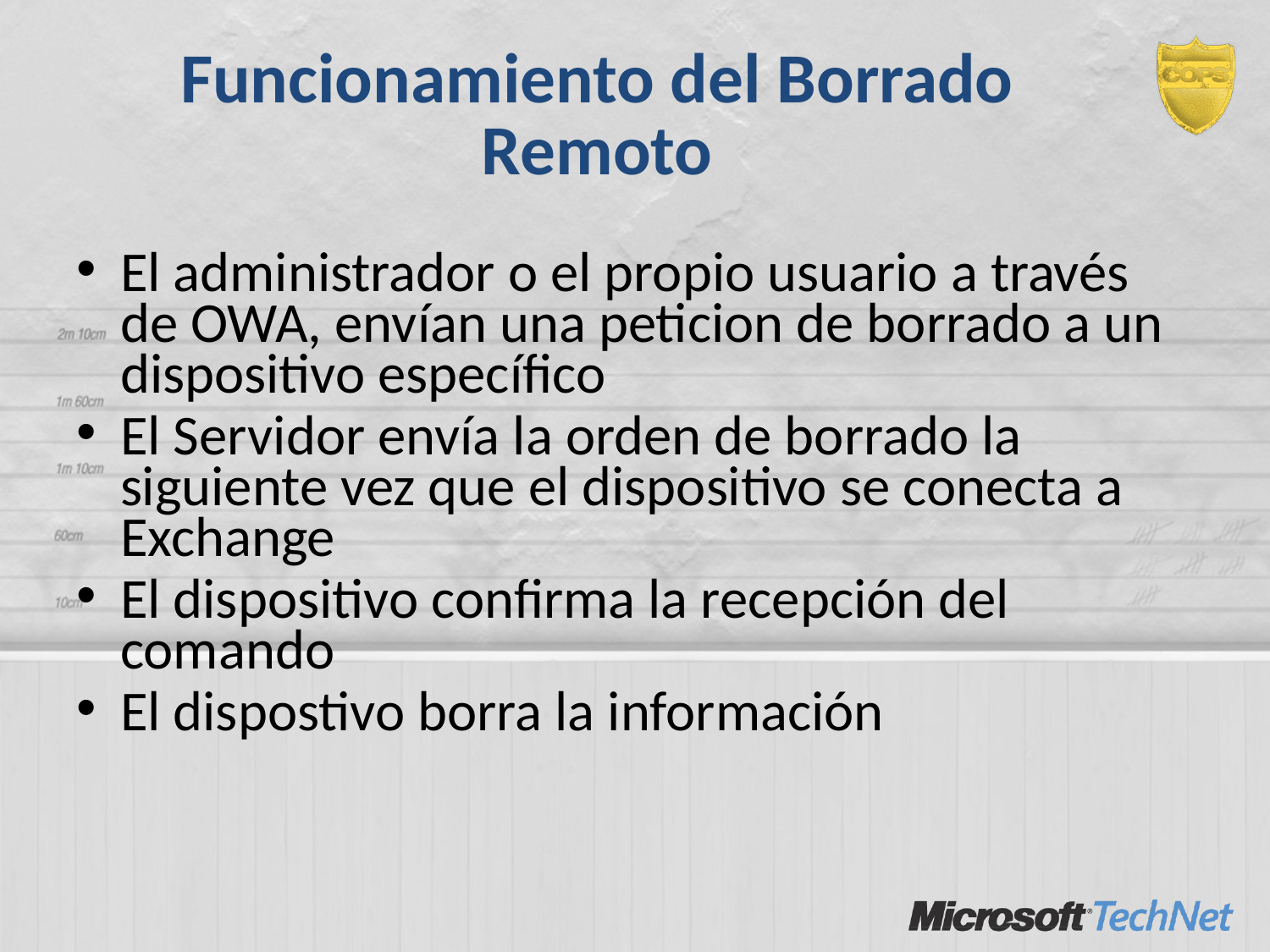

# Funcionamiento del Borrado Remoto
El administrador o el propio usuario a través de OWA, envían una peticion de borrado a un dispositivo específico
El Servidor envía la orden de borrado la siguiente vez que el dispositivo se conecta a Exchange
El dispositivo confirma la recepción del comando
El dispostivo borra la información